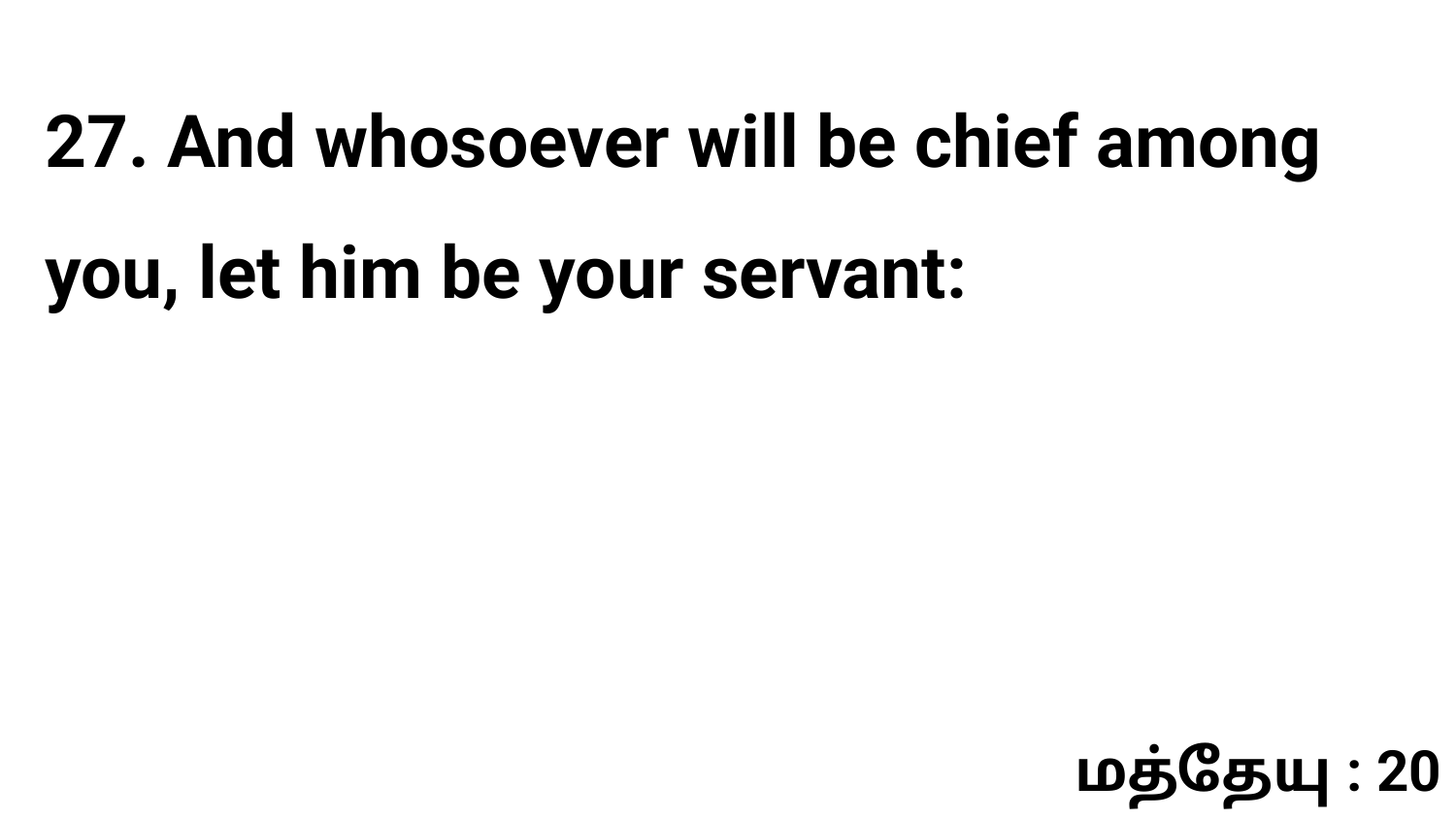

27. And whosoever will be chief among you, let him be your servant:
மத்தேயு : 20